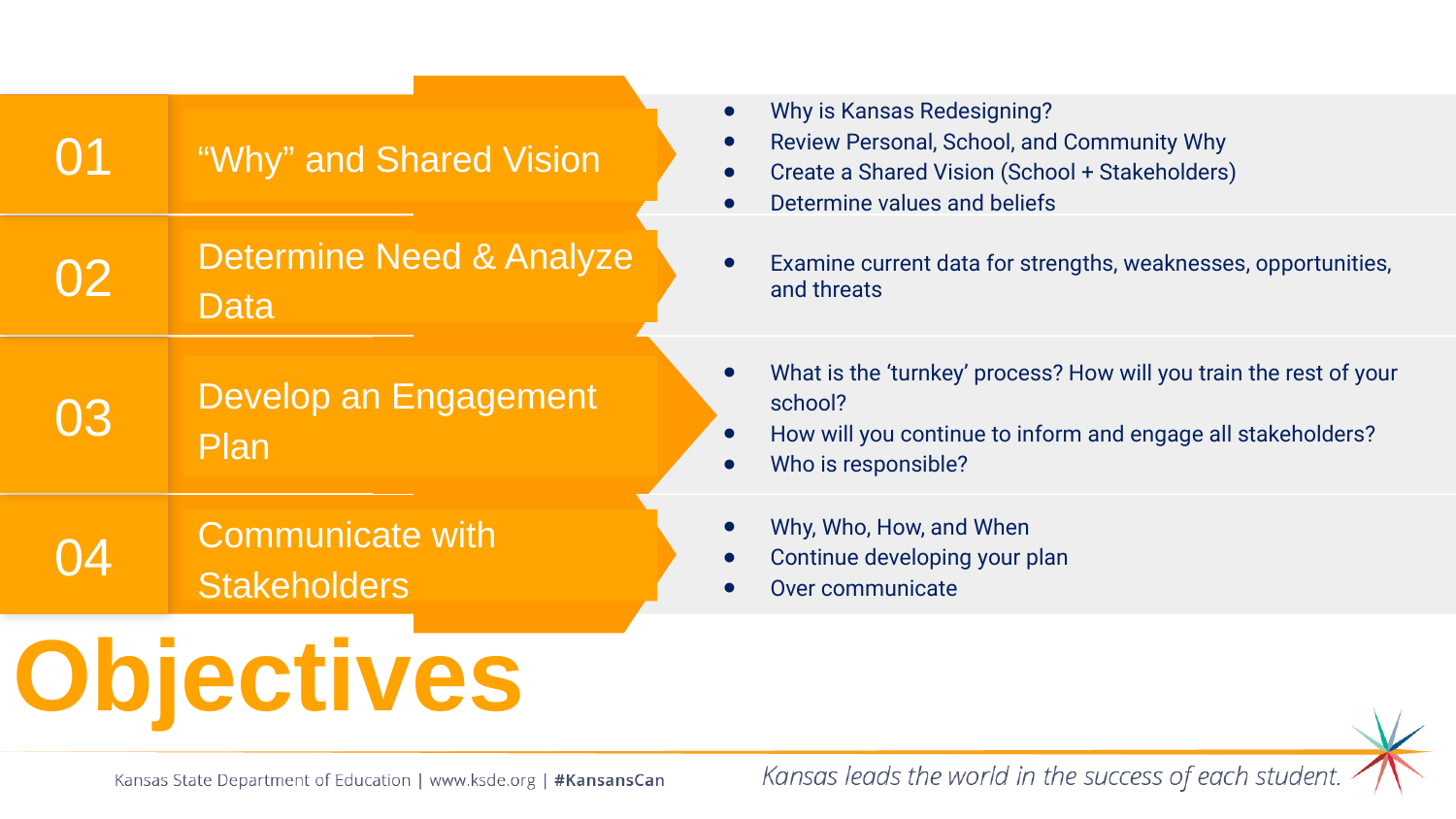

01

Why is Kansas Redesigning?
Review Personal, School, and Community Why
Create a Shared Vision (School + Stakeholders)
Determine values and beliefs
“Why” and Shared Vision

02

Examine current data for strengths, weaknesses, opportunities, and threats
Determine Need & Analyze Data

03

What is the ‘turnkey’ process? How will you train the rest of your school?
How will you continue to inform and engage all stakeholders?
Who is responsible?
Develop an Engagement Plan

04

Why, Who, How, and When
Continue developing your plan
Over communicate
Communicate with Stakeholders
# Objectives